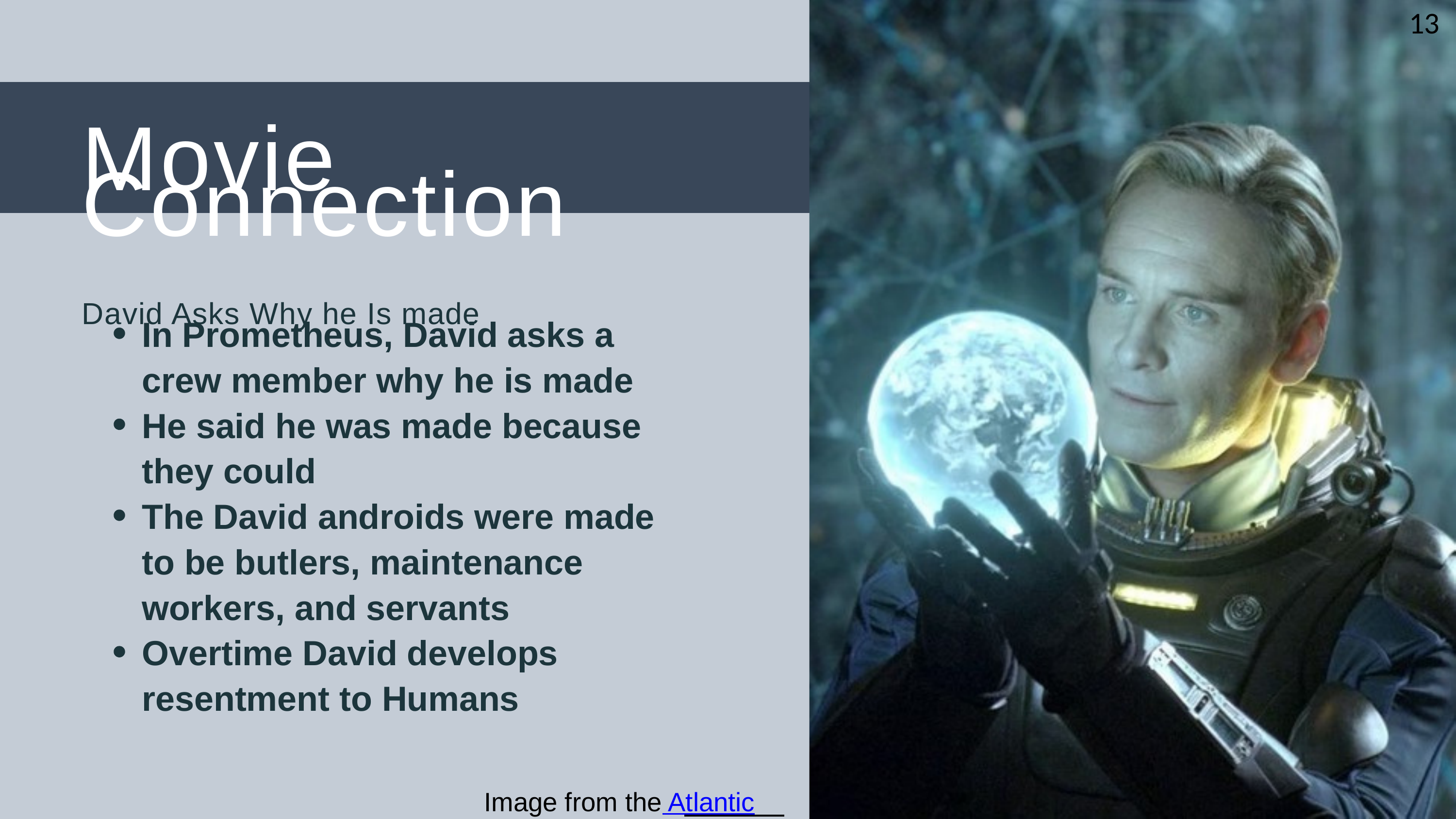

13

Movie Connection
David Asks Why he Is made
In Prometheus, David asks a crew member why he is made
He said he was made because they could
The David androids were made to be butlers, maintenance workers, and servants
Overtime David develops resentment to Humans

Image from the Atlantic